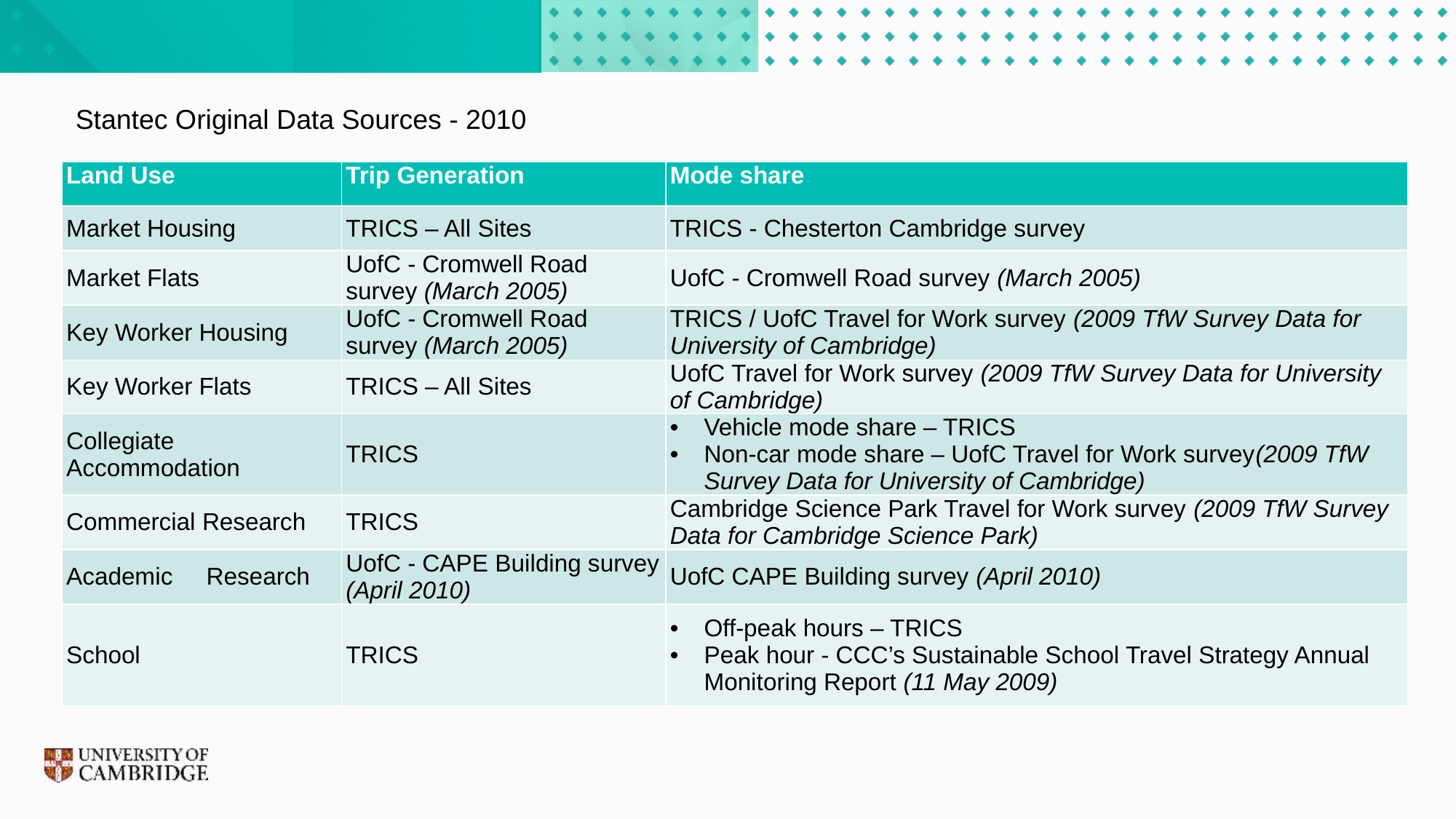

Stantec Original Data Sources - 2010
| Land Use | Trip Generation | Mode share |
| --- | --- | --- |
| Market Housing | TRICS – All Sites | TRICS - Chesterton Cambridge survey |
| Market Flats | UofC - Cromwell Road survey (March 2005) | UofC - Cromwell Road survey (March 2005) |
| Key Worker Housing | UofC - Cromwell Road survey (March 2005) | TRICS / UofC Travel for Work survey (2009 TfW Survey Data for University of Cambridge) |
| Key Worker Flats | TRICS – All Sites | UofC Travel for Work survey (2009 TfW Survey Data for University of Cambridge) |
| Collegiate Accommodation | TRICS | Vehicle mode share – TRICS Non-car mode share – UofC Travel for Work survey(2009 TfW Survey Data for University of Cambridge) |
| Commercial Research | TRICS | Cambridge Science Park Travel for Work survey (2009 TfW Survey Data for Cambridge Science Park) |
| Academic Research | UofC - CAPE Building survey (April 2010) | UofC CAPE Building survey (April 2010) |
| School | TRICS | Off-peak hours – TRICS Peak hour - CCC’s Sustainable School Travel Strategy Annual Monitoring Report (11 May 2009) |